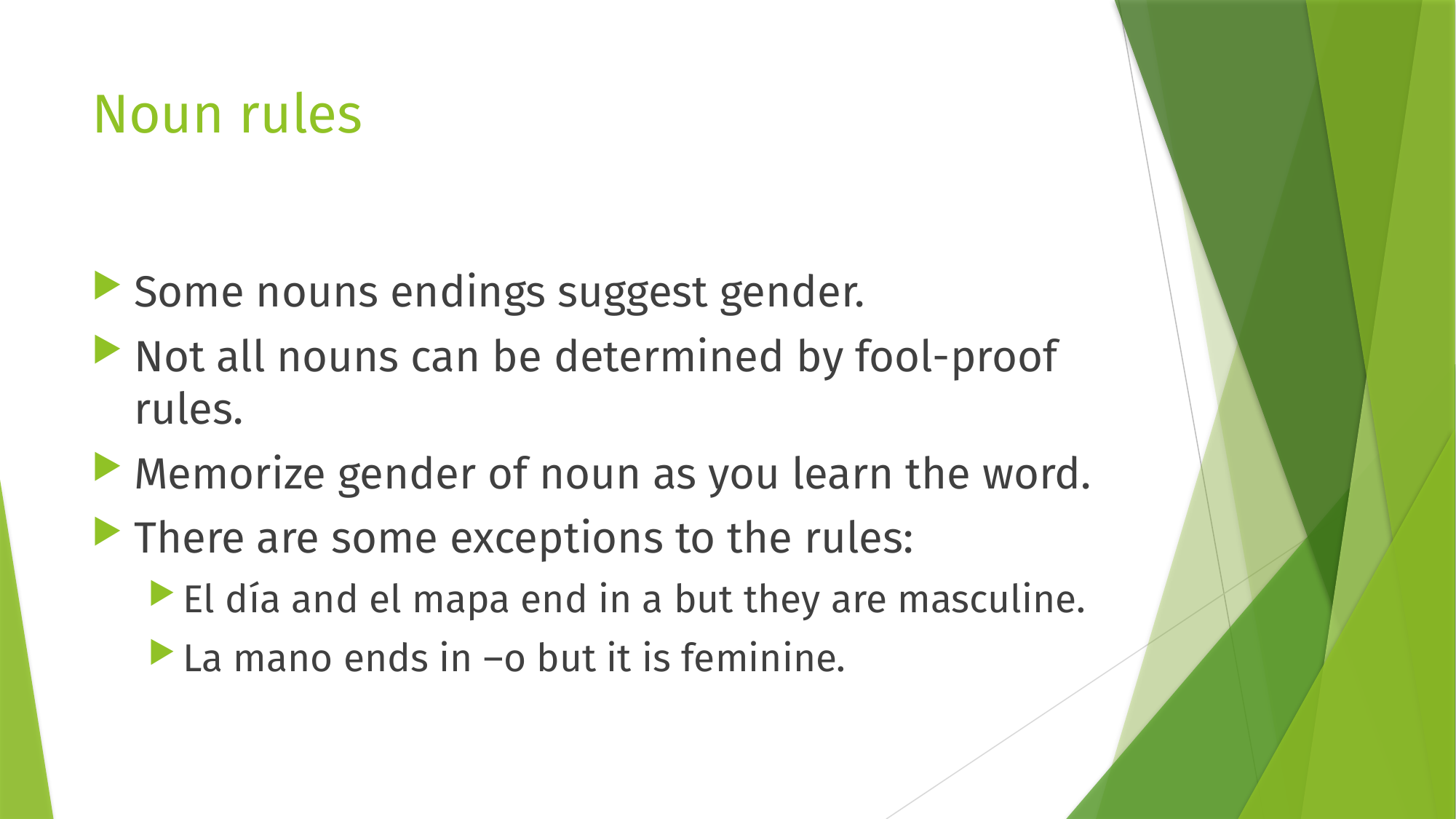

# Noun rules
Some nouns endings suggest gender.
Not all nouns can be determined by fool-proof rules.
Memorize gender of noun as you learn the word.
There are some exceptions to the rules:
El día and el mapa end in a but they are masculine.
La mano ends in –o but it is feminine.